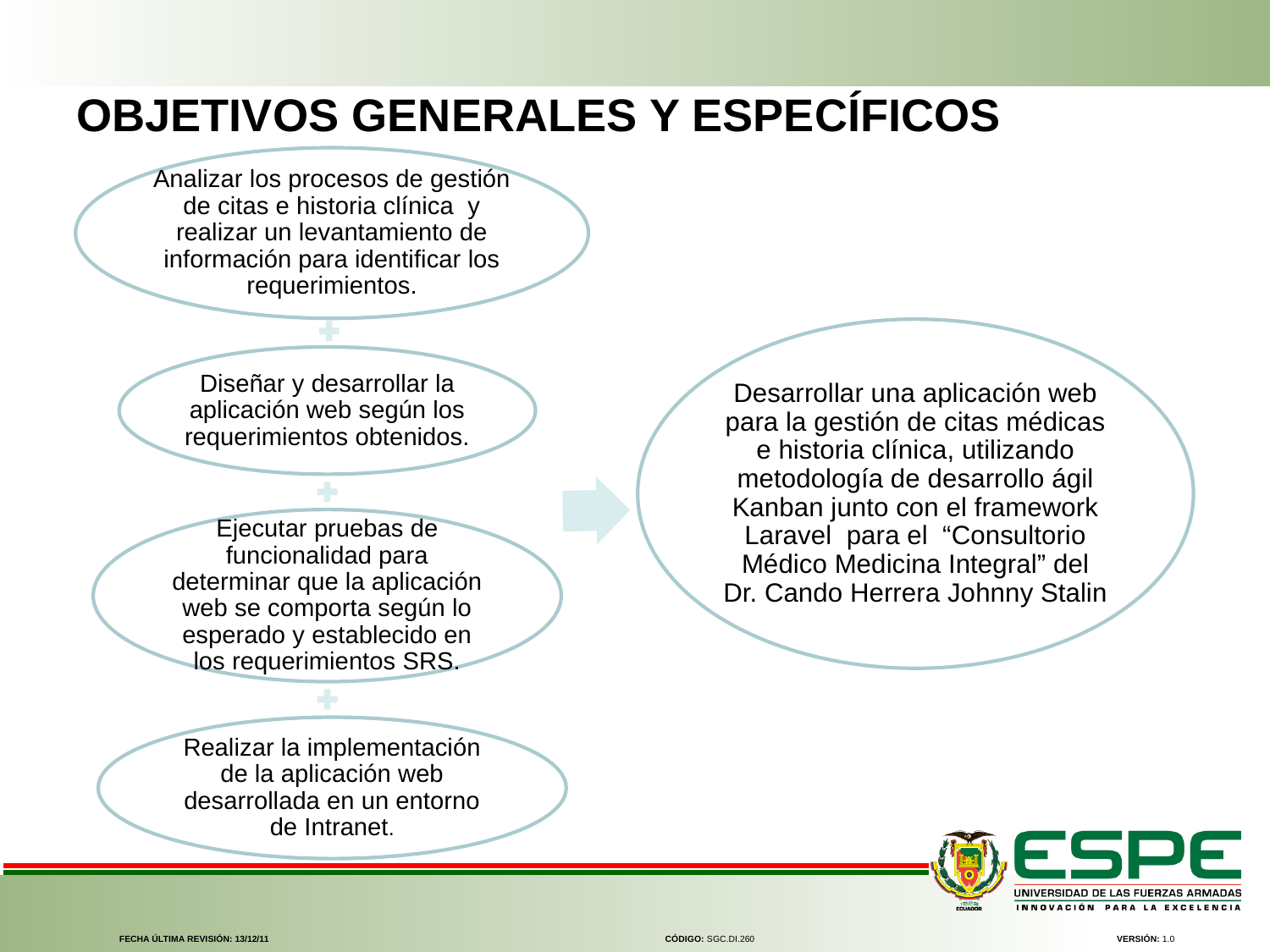

OBJETIVOS GENERALES Y ESPECÍFICOS
Analizar los procesos de gestión de citas e historia clínica  y realizar un levantamiento de información para identificar los requerimientos.

Diseñar y desarrollar la aplicación web según los requerimientos obtenidos.

Ejecutar pruebas de funcionalidad para determinar que la aplicación web se comporta según lo esperado y establecido en los requerimientos SRS.

Realizar la implementación de la aplicación web desarrollada en un entorno de Intranet.

Desarrollar una aplicación web para la gestión de citas médicas e historia clínica, utilizando metodología de desarrollo ágil Kanban junto con el framework Laravel  para el  “Consultorio Médico Medicina Integral” del Dr. Cando Herrera Johnny Stalin

FECHA ÚLTIMA REVISIÓN: 13/12/11
CÓDIGO: SGC.DI.260
VERSIÓN: 1.0